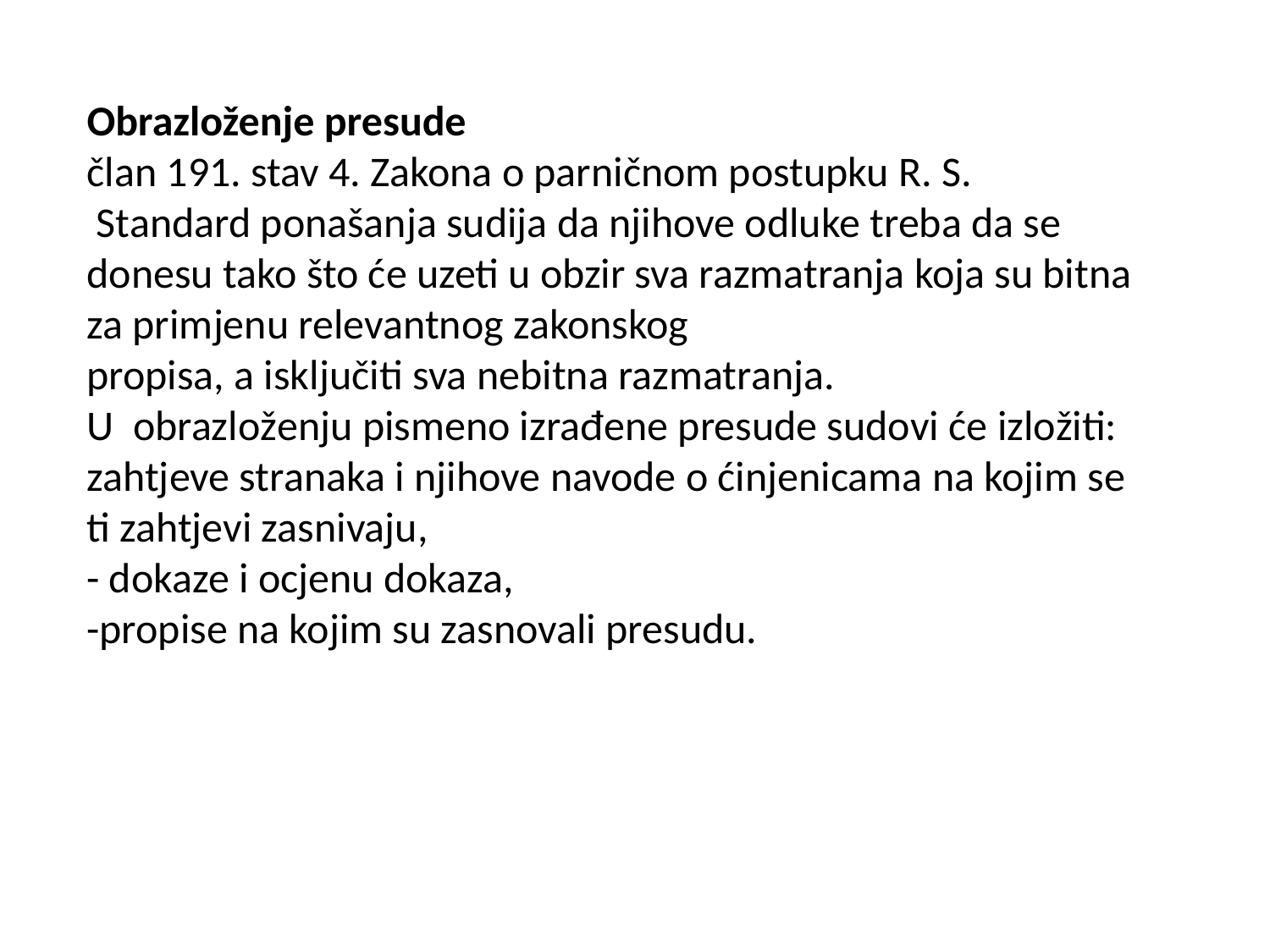

# Obrazloženje presude član 191. stav 4. Zakona o parničnom postupku R. S. Standard ponašanja sudija da njihove odluke treba da se donesu tako što će uzeti u obzir sva razmatranja koja su bitna za primjenu relevantnog zakonskog propisa, a isključiti sva nebitna razmatranja. U  obrazloženju pismeno izrađene presude sudovi će izložiti: zahtjeve stranaka i njihove navode o ćinjenicama na kojim se ti zahtjevi zasnivaju, - dokaze i ocjenu dokaza, -propise na kojim su zasnovali presudu.